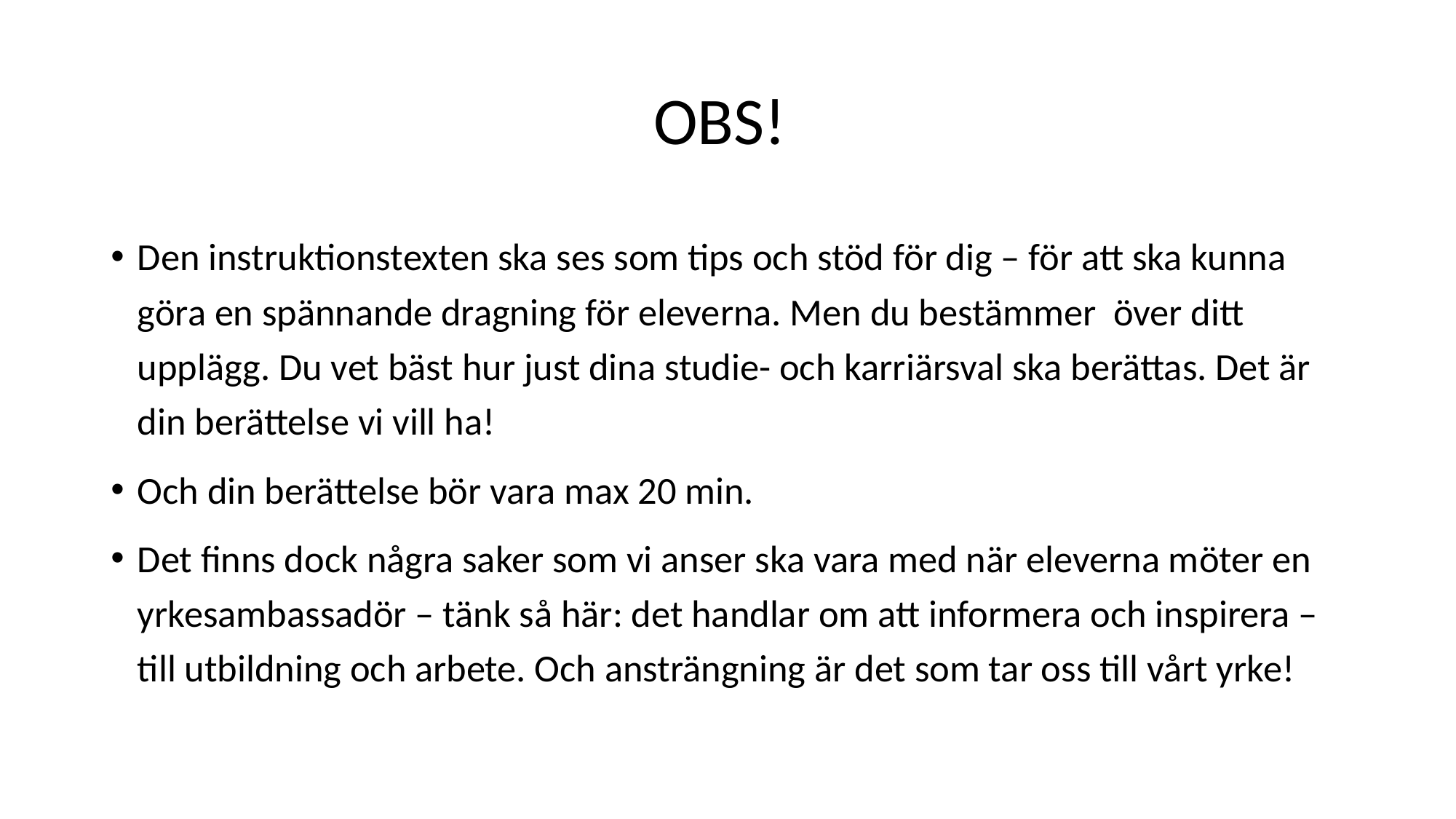

# OBS!
Den instruktionstexten ska ses som tips och stöd för dig – för att ska kunna göra en spännande dragning för eleverna. Men du bestämmer  över ditt upplägg. Du vet bäst hur just dina studie- och karriärsval ska berättas. Det är din berättelse vi vill ha!
Och din berättelse bör vara max 20 min.
Det finns dock några saker som vi anser ska vara med när eleverna möter en yrkesambassadör – tänk så här: det handlar om att informera och inspirera – till utbildning och arbete. Och ansträngning är det som tar oss till vårt yrke!